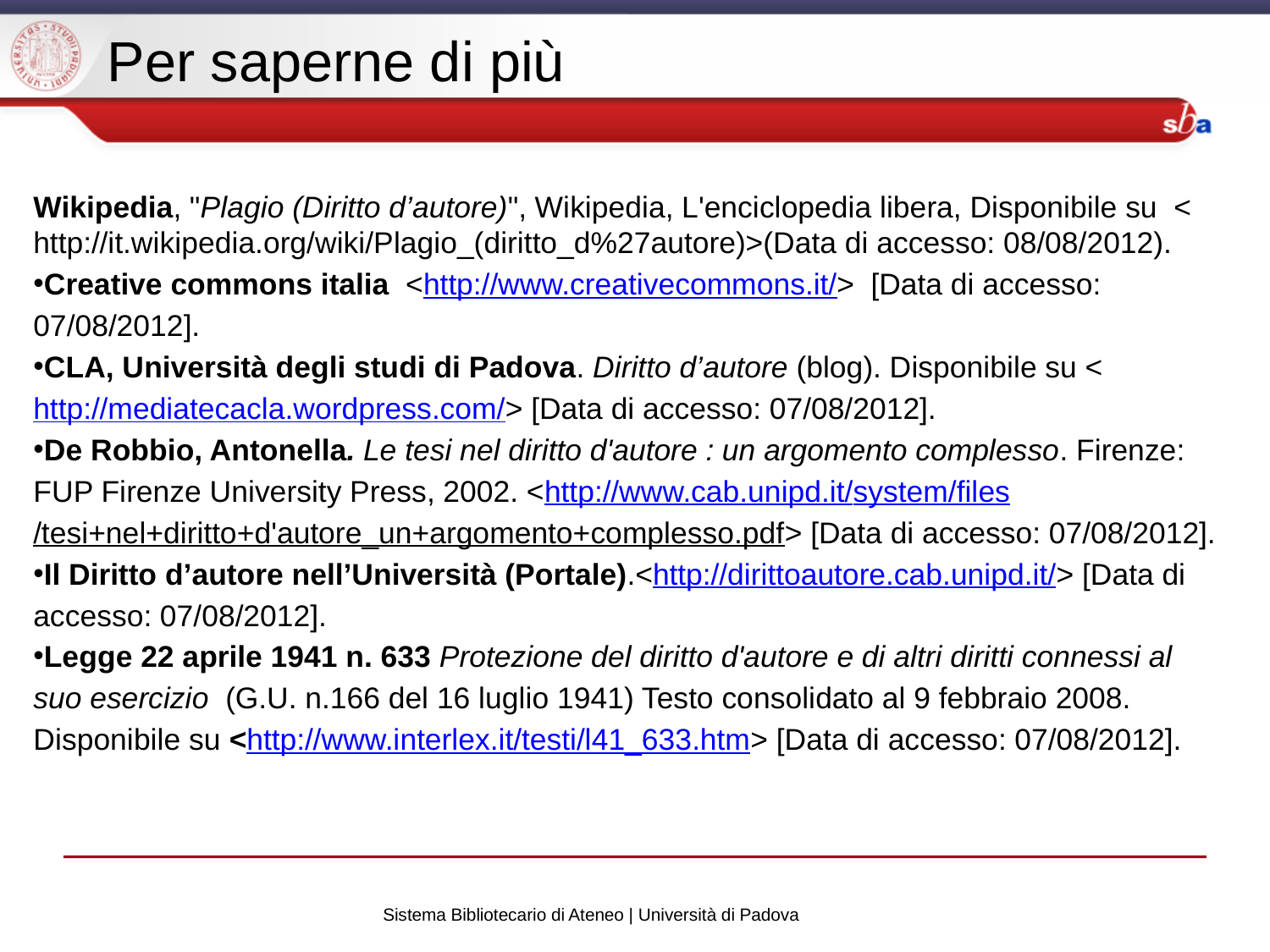

Per saperne di più

Wikipedia, "Plagio (Diritto d’autore)", Wikipedia, L'enciclopedia libera, Disponibile su  < http://it.wikipedia.org/wiki/Plagio_(diritto_d%27autore)>(Data di accesso: 08/08/2012).
Creative commons italia  <http://www.creativecommons.it/>  [Data di accesso: 07/08/2012].
CLA, Università degli studi di Padova. Diritto d’autore (blog). Disponibile su <http://mediatecacla.wordpress.com/> [Data di accesso: 07/08/2012].
De Robbio, Antonella. Le tesi nel diritto d'autore : un argomento complesso. Firenze: FUP Firenze University Press, 2002. <http://www.cab.unipd.it/system/files/tesi+nel+diritto+d'autore_un+argomento+complesso.pdf> [Data di accesso: 07/08/2012].
Il Diritto d’autore nell’Università (Portale).<http://dirittoautore.cab.unipd.it/> [Data di accesso: 07/08/2012].
Legge 22 aprile 1941 n. 633 Protezione del diritto d'autore e di altri diritti connessi al suo esercizio  (G.U. n.166 del 16 luglio 1941) Testo consolidato al 9 febbraio 2008. Disponibile su <http://www.interlex.it/testi/l41_633.htm> [Data di accesso: 07/08/2012].

Sistema Bibliotecario di Ateneo | Università di Padova